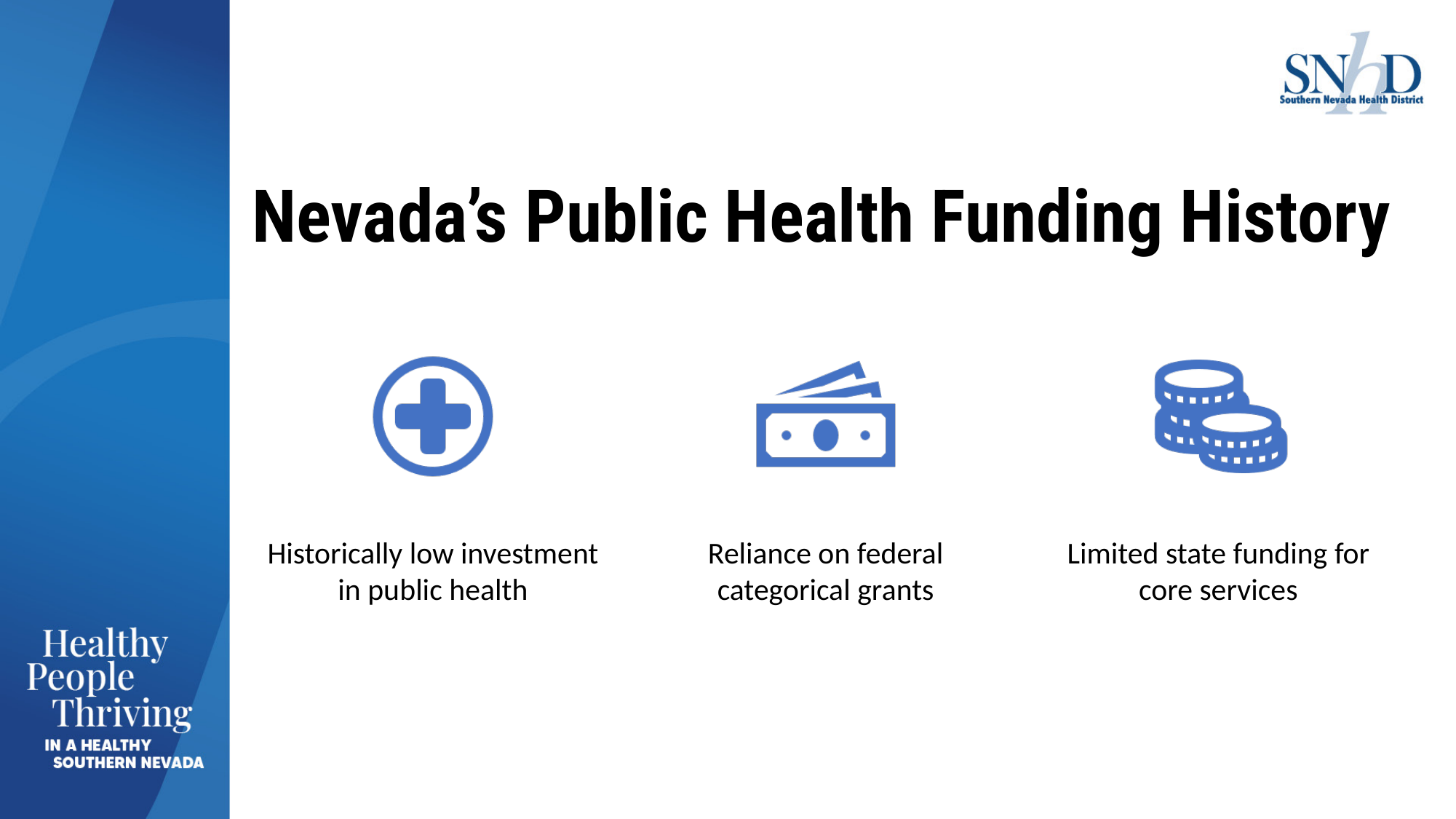

# Nevada’s Public Health Funding History
Historically low investment in public health
Reliance on federal categorical grants
Limited state funding for core services